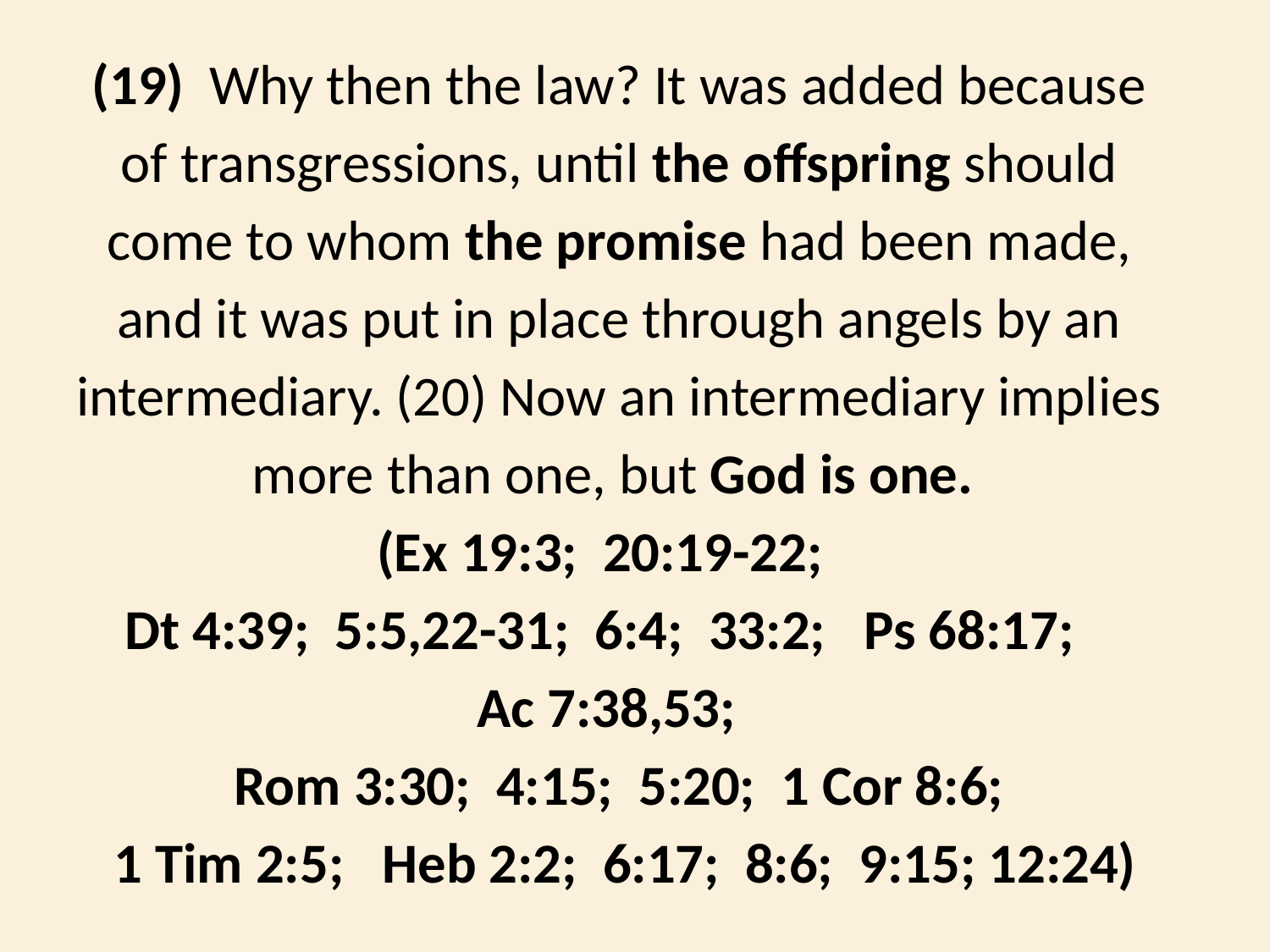

(19)  Why then the law? It was added because of transgressions, until the offspring should come to whom the promise had been made, and it was put in place through angels by an intermediary. (20) Now an intermediary implies more than one, but God is one.
(Ex 19:3;  20:19-22;
Dt 4:39;  5:5,22-31;  6:4;  33:2;   Ps 68:17;
Ac 7:38,53;
 Rom 3:30;  4:15;  5:20;  1 Cor 8:6;
 1 Tim 2:5;   Heb 2:2;  6:17;  8:6;  9:15; 12:24)